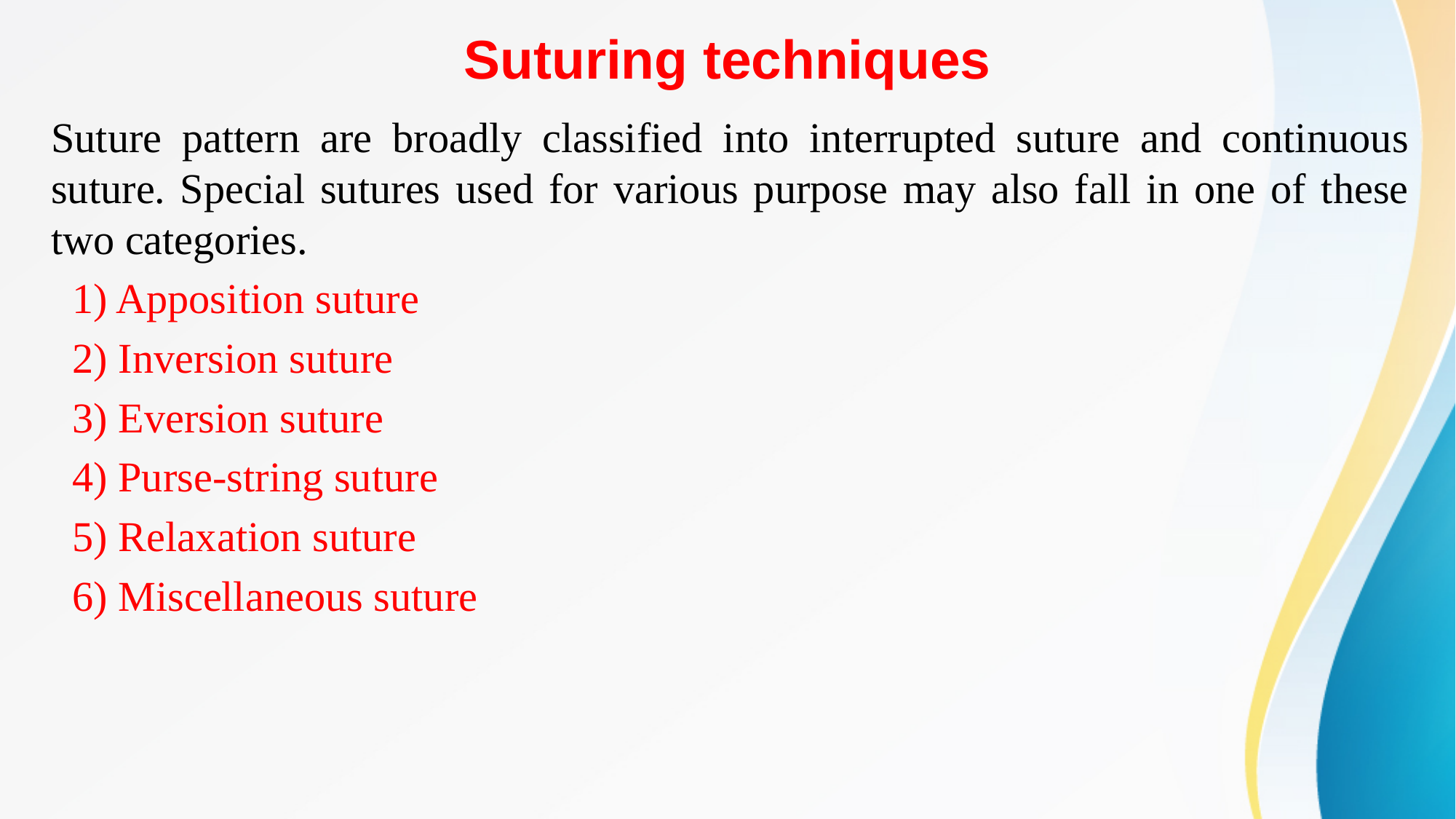

# Suturing techniques
Suture pattern are broadly classified into interrupted suture and continuous suture. Special sutures used for various purpose may also fall in one of these two categories.
  1) Apposition suture
  2) Inversion suture
  3) Eversion suture
  4) Purse-string suture
  5) Relaxation suture
  6) Miscellaneous suture